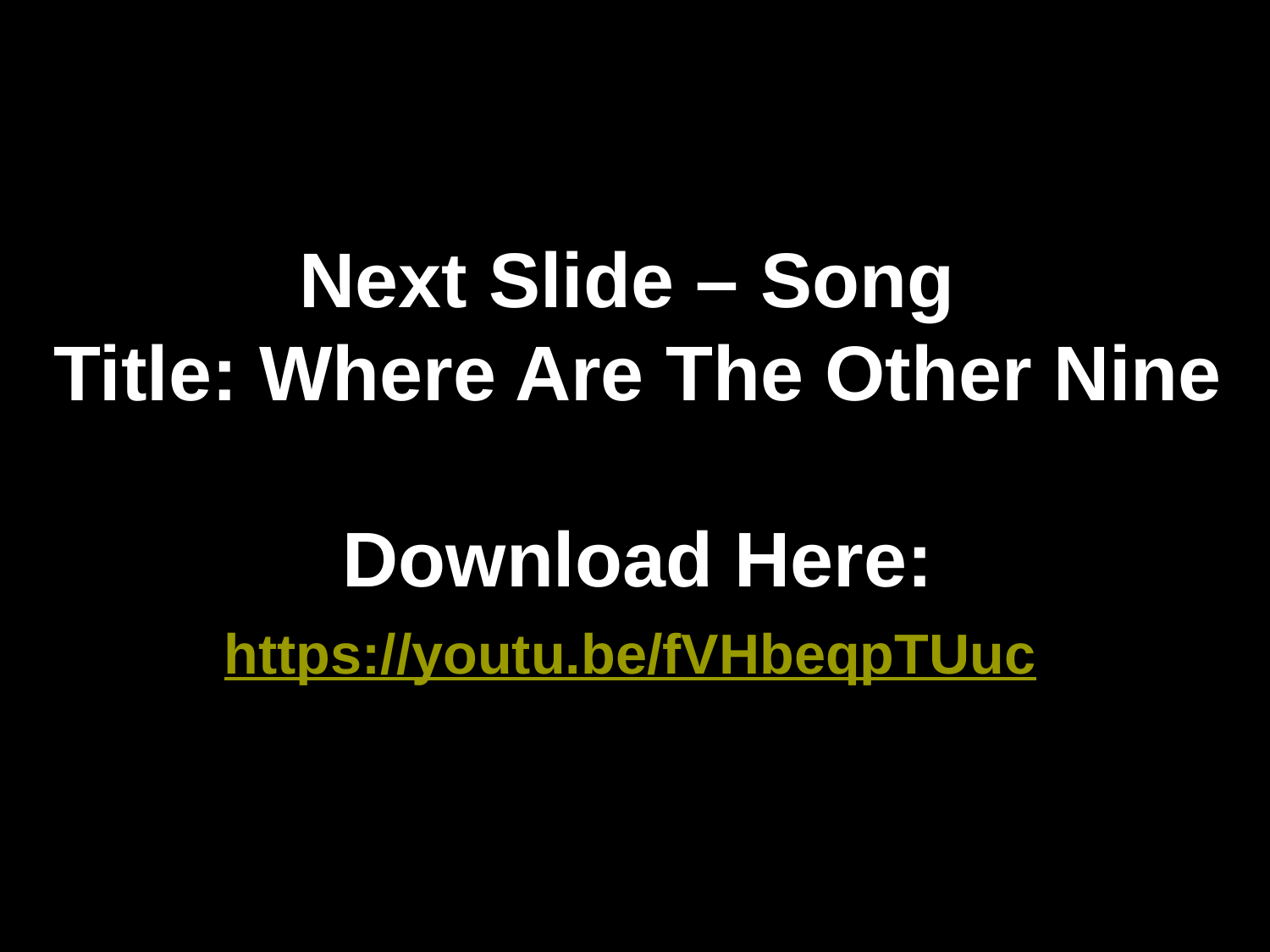

Next Slide – Song
Title: Where Are The Other Nine
Download Here:
https://youtu.be/fVHbeqpTUuc